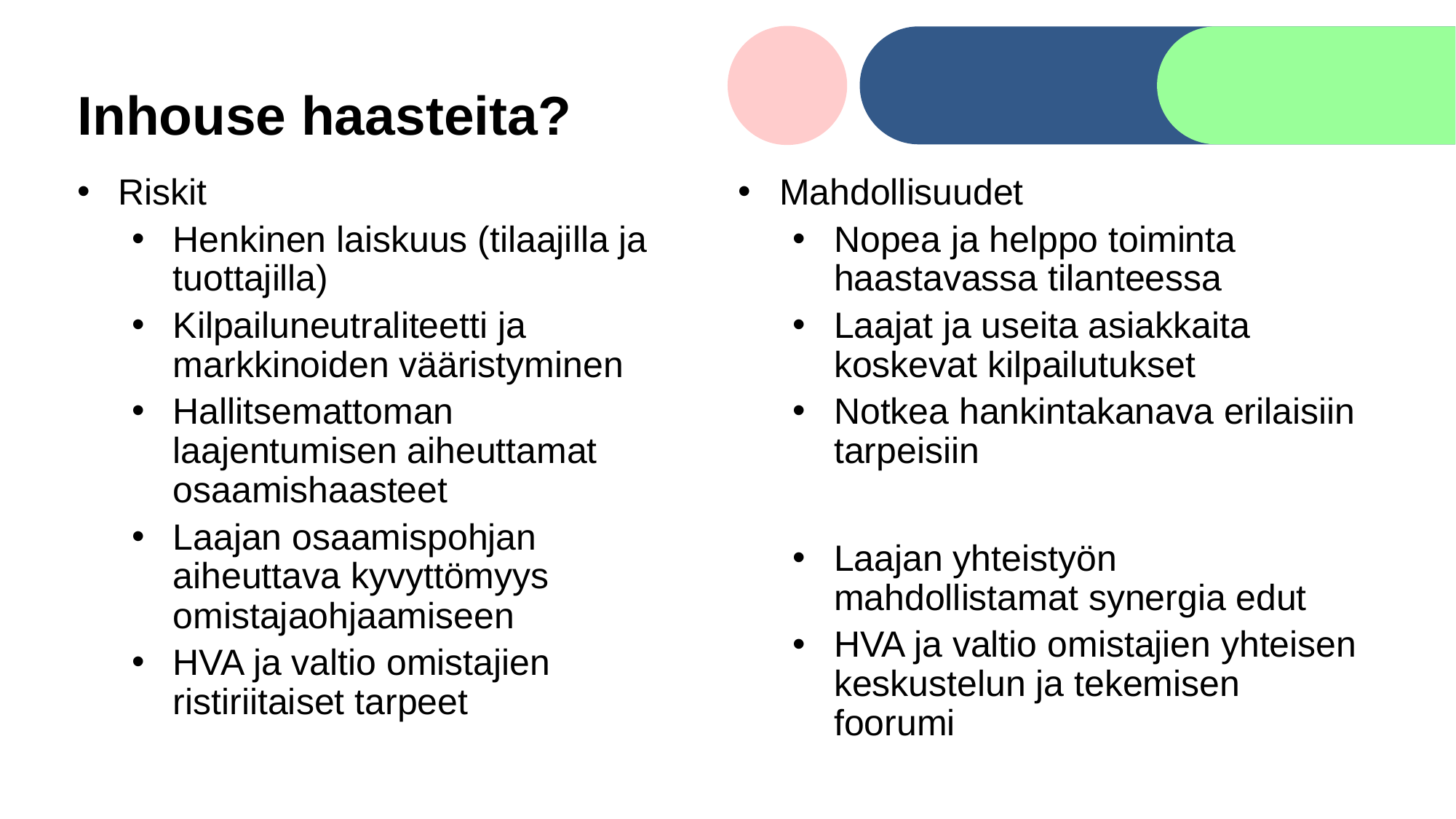

# Inhouse haasteita?
Riskit
Henkinen laiskuus (tilaajilla ja tuottajilla)
Kilpailuneutraliteetti ja markkinoiden vääristyminen
Hallitsemattoman laajentumisen aiheuttamat osaamishaasteet
Laajan osaamispohjan aiheuttava kyvyttömyys omistajaohjaamiseen
HVA ja valtio omistajien ristiriitaiset tarpeet

Mahdollisuudet
Nopea ja helppo toiminta haastavassa tilanteessa
Laajat ja useita asiakkaita koskevat kilpailutukset
Notkea hankintakanava erilaisiin tarpeisiin

Laajan yhteistyön mahdollistamat synergia edut
HVA ja valtio omistajien yhteisen keskustelun ja tekemisen foorumi